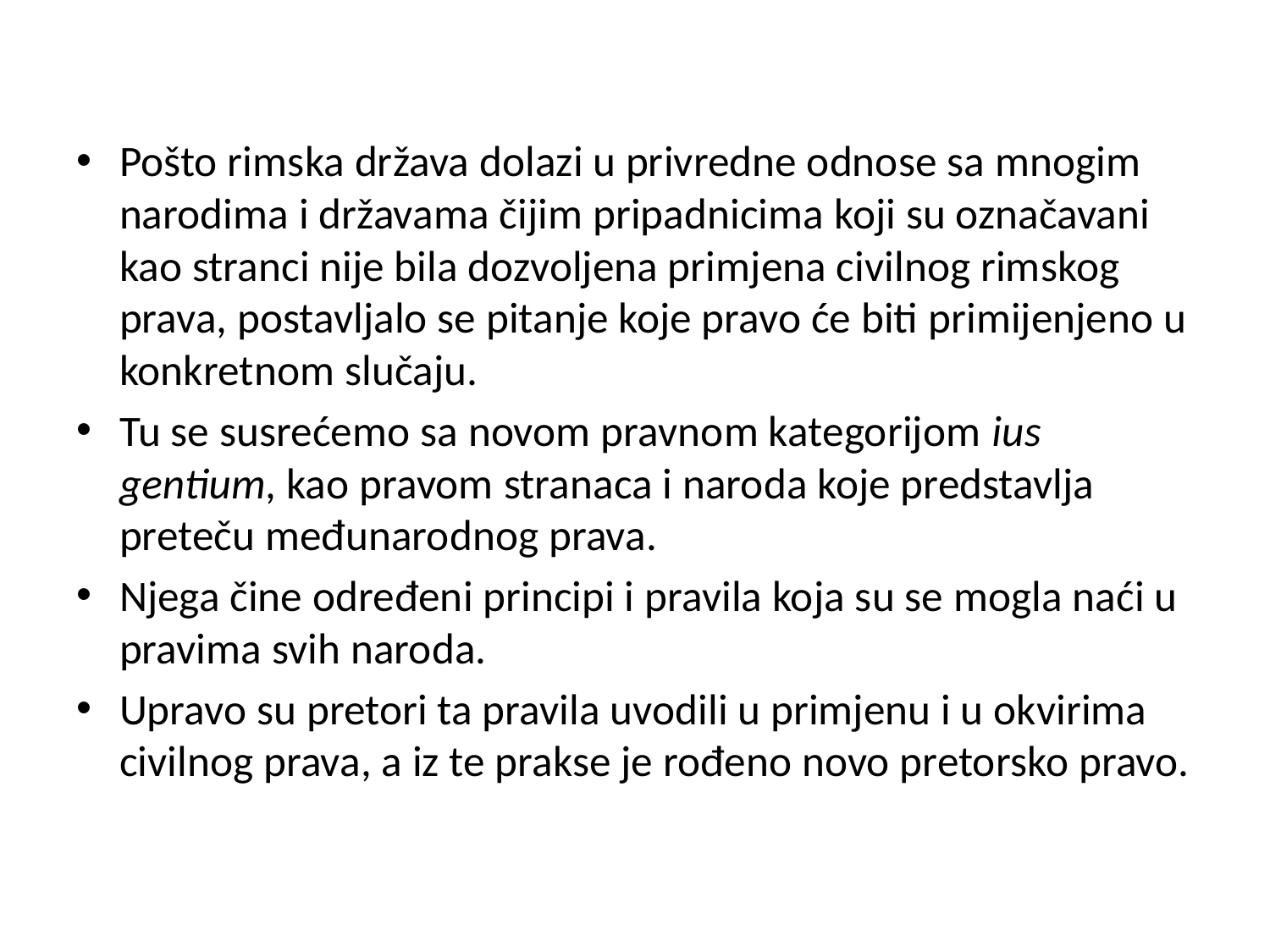

Pošto rimska država dolazi u privredne odnose sa mnogim narodima i državama čijim pripadnicima koji su označavani kao stranci nije bila dozvoljena primjena civilnog rimskog prava, postavljalo se pitanje koje pravo će biti primijenjeno u konkretnom slučaju.
Tu se susrećemo sa novom pravnom kategorijom ius gentium, kao pravom stranaca i naroda koje predstavlja preteču međunarodnog prava.
Njega čine određeni principi i pravila koja su se mogla naći u pravima svih naroda.
Upravo su pretori ta pravila uvodili u primjenu i u okvirima civilnog prava, a iz te prakse je rođeno novo pretorsko pravo.